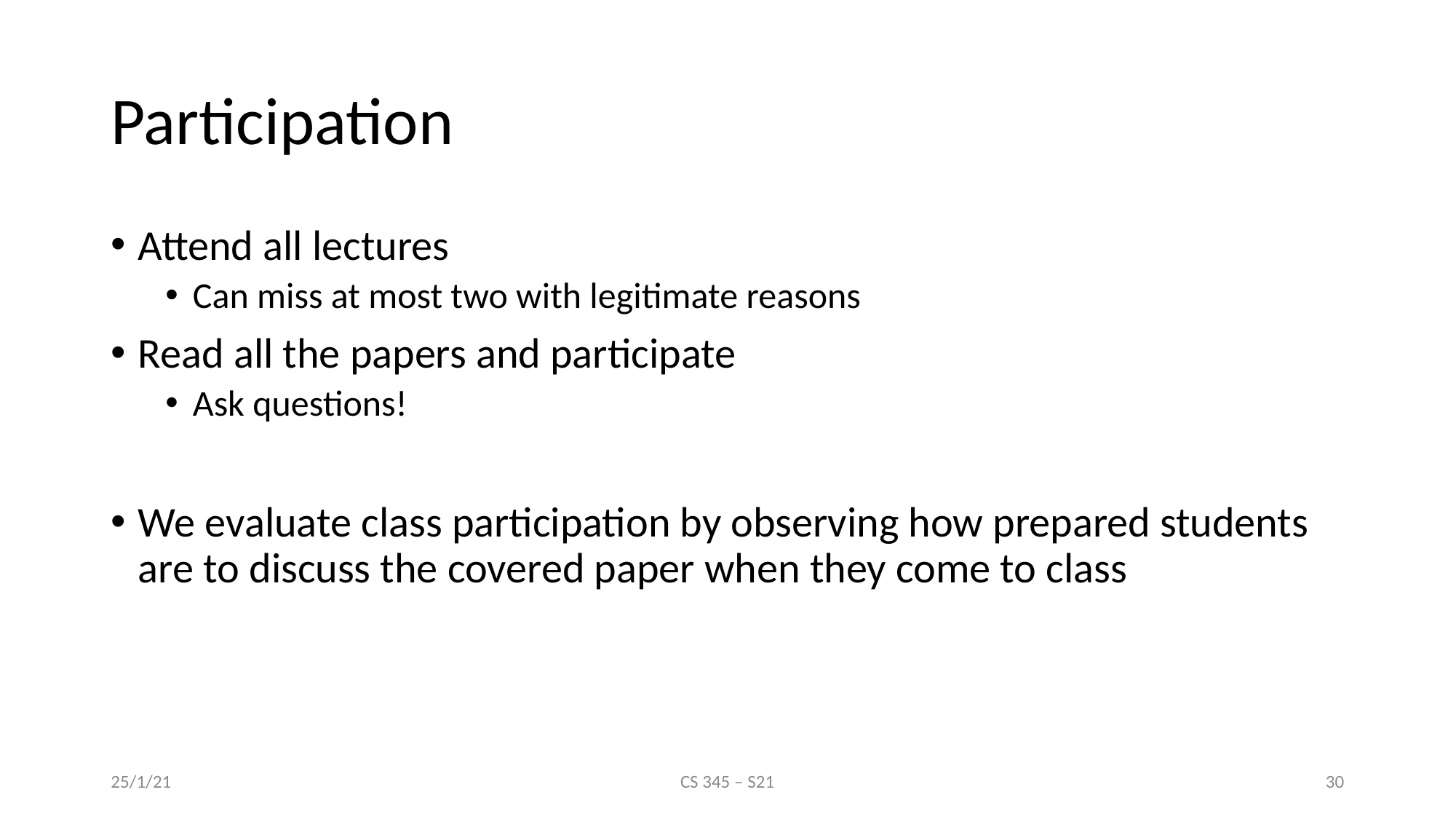

# Participation
Attend all lectures
Can miss at most two with legitimate reasons
Read all the papers and participate
Ask questions!

We evaluate class participation by observing how prepared students are to discuss the covered paper when they come to class
25/1/21
CS 345 – S21
30